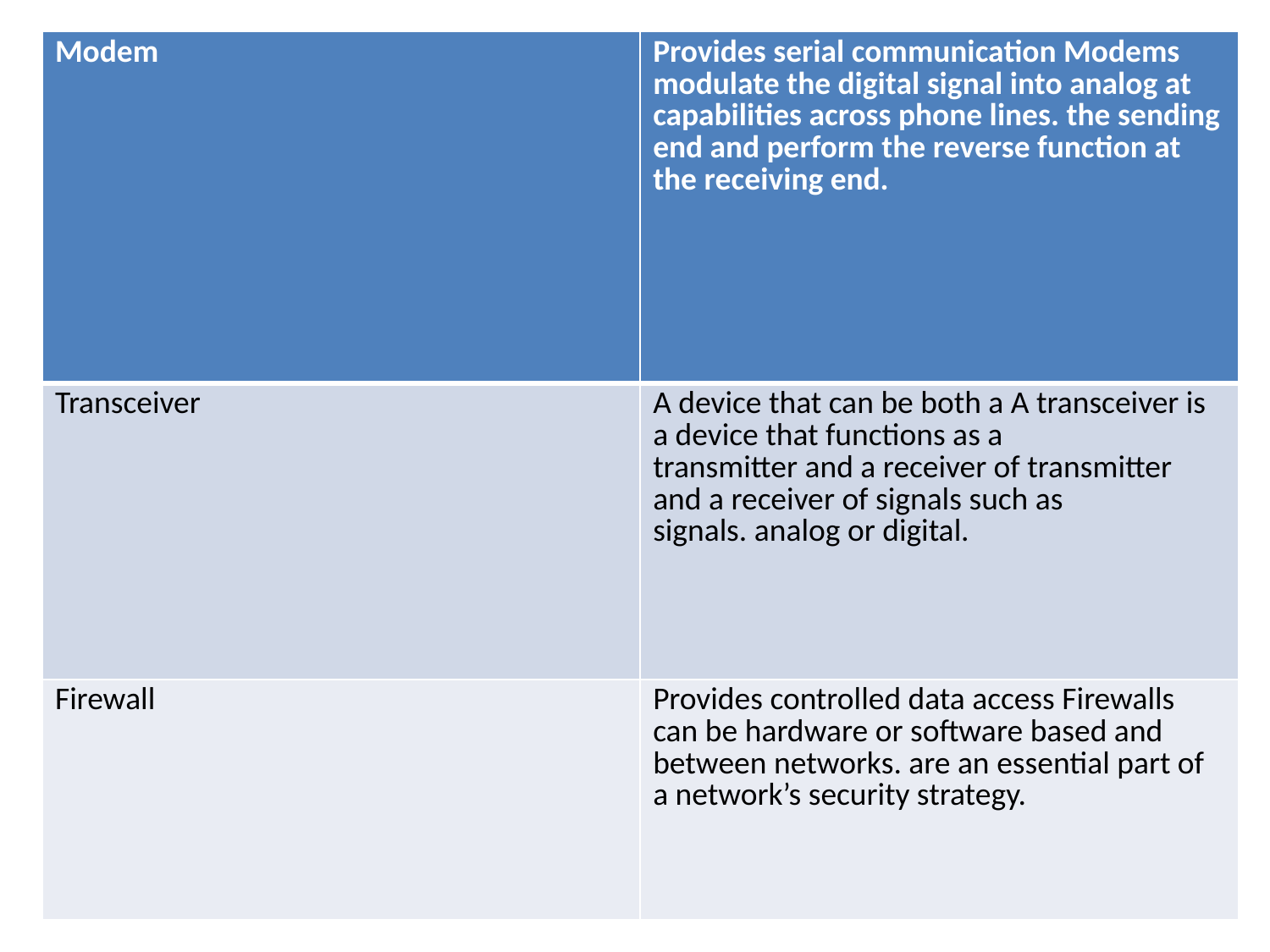

| Modem | Provides serial communication Modems modulate the digital signal into analog at capabilities across phone lines. the sending end and perform the reverse function at the receiving end. |
| --- | --- |
| Transceiver | A device that can be both a A transceiver is a device that functions as a transmitter and a receiver of transmitter and a receiver of signals such as signals. analog or digital. |
| Firewall | Provides controlled data access Firewalls can be hardware or software based and between networks. are an essential part of a network’s security strategy. |